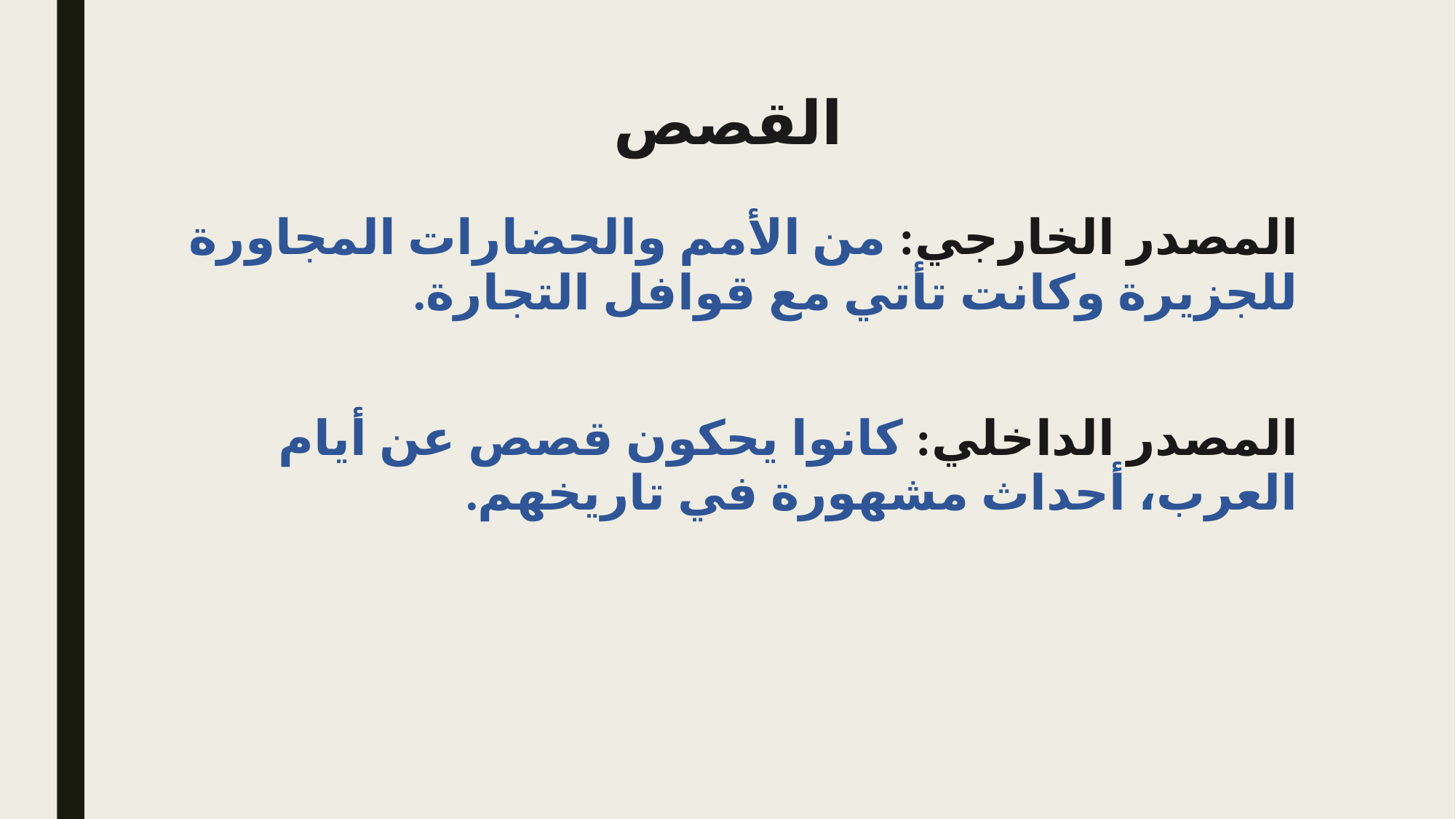

# القصص
المصدر الخارجي: من الأمم والحضارات المجاورة للجزيرة وكانت تأتي مع قوافل التجارة.

المصدر الداخلي: كانوا يحكون قصص عن أيام العرب، أحداث مشهورة في تاريخهم.